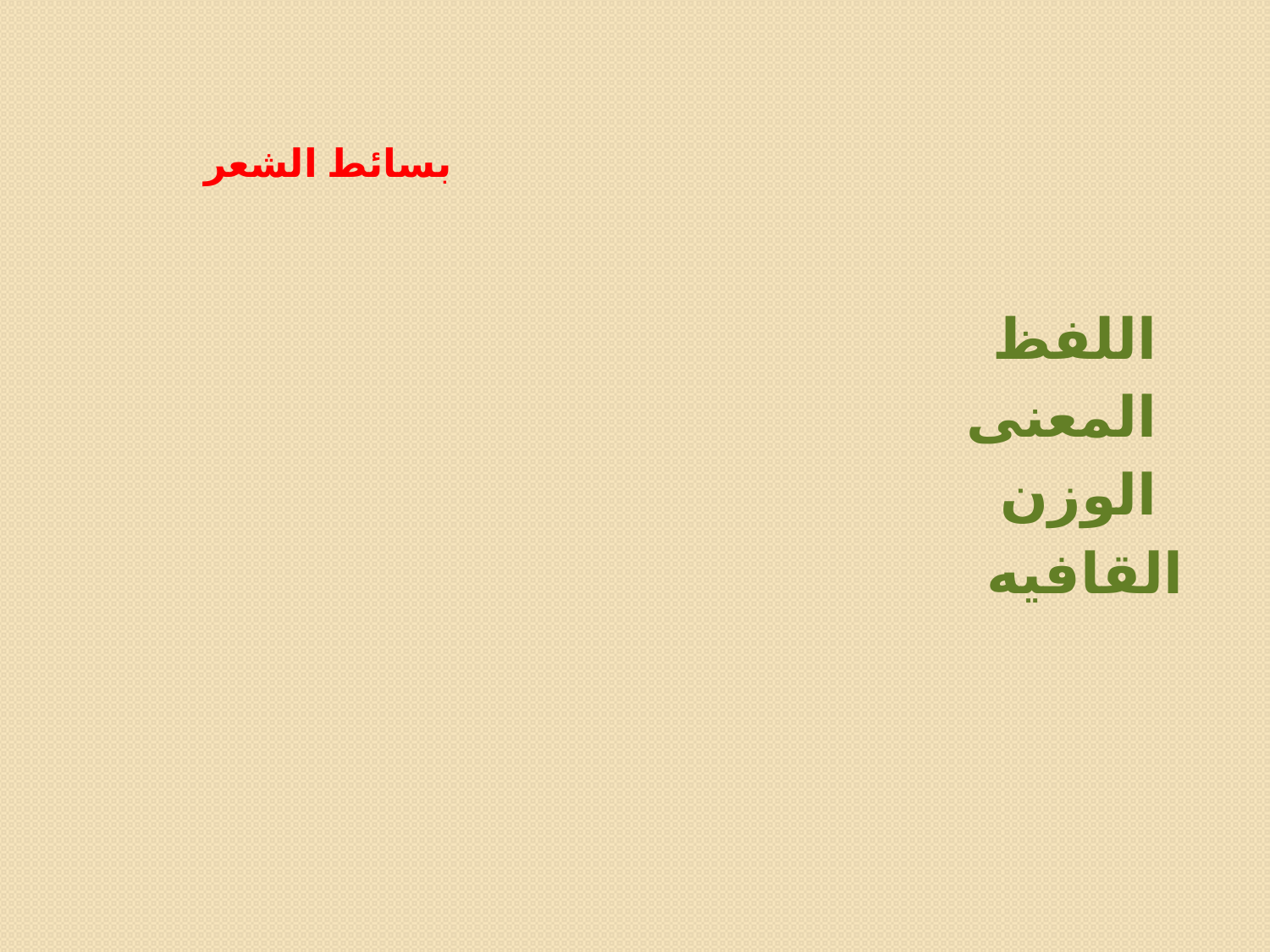

# بسائط الشعر

 اللفظ
 المعنى
 الوزن
 القافيه